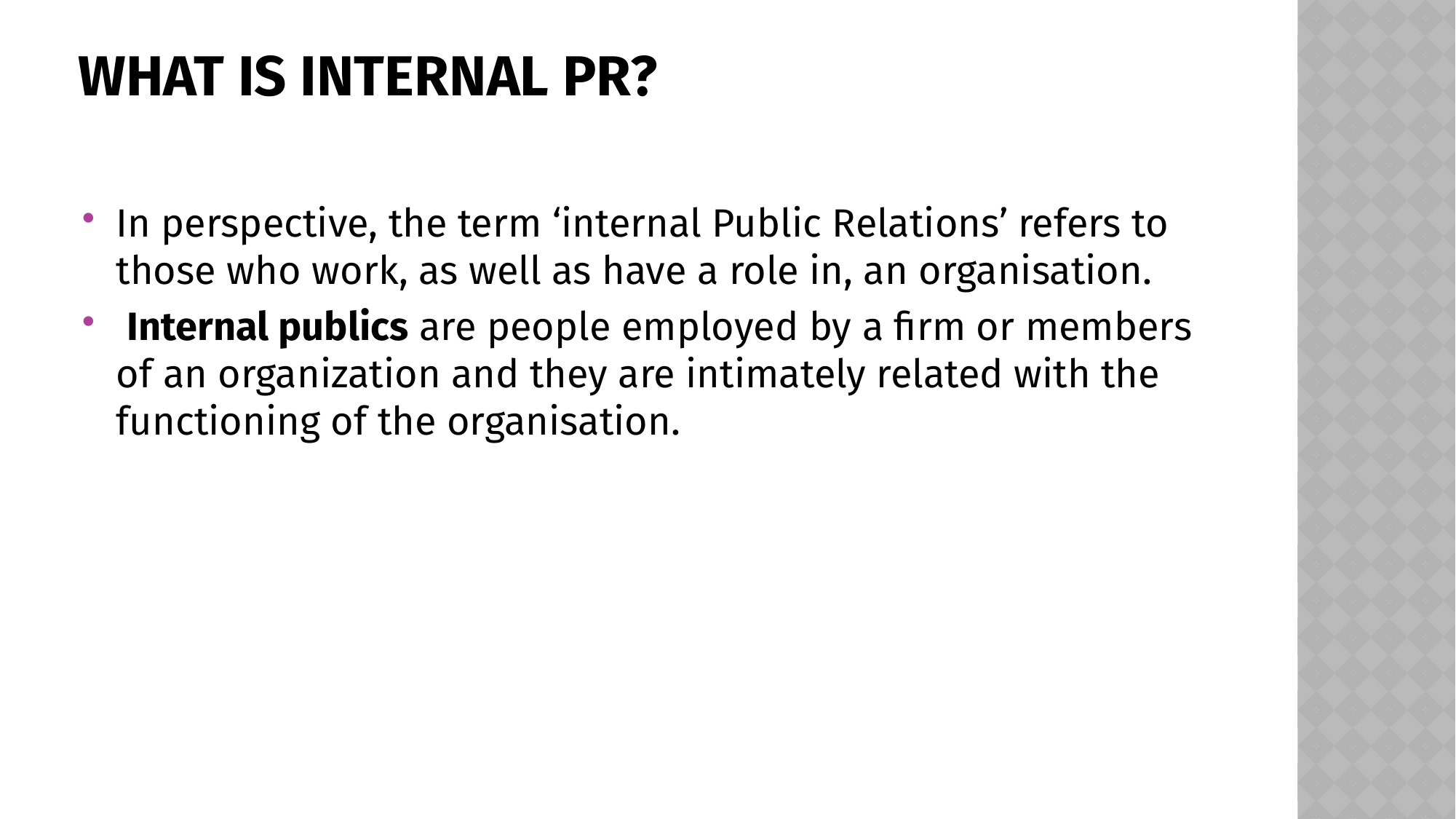

# What is internal PR?
In perspective, the term ‘internal Public Relations’ refers to those who work, as well as have a role in, an organisation.
 Internal publics are people employed by a firm or members of an organization and they are intimately related with the functioning of the organisation.